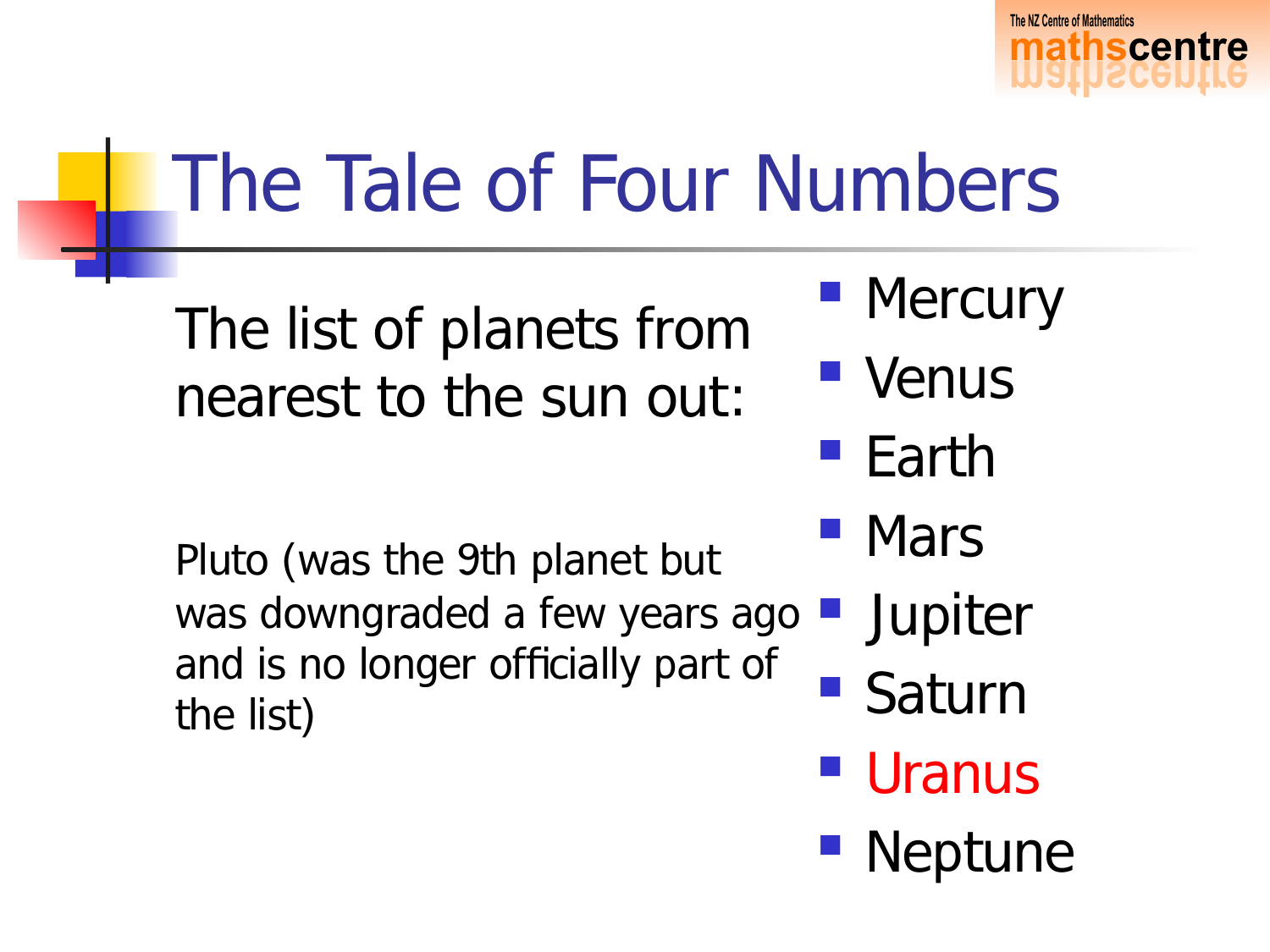

# The Tale of Four Numbers
Mercury
Venus
Earth
Mars
Jupiter
Saturn
Uranus
Neptune

	The list of planets from nearest to the sun out:

	Pluto (was the 9th planet but was downgraded a few years ago and is no longer officially part of the list)